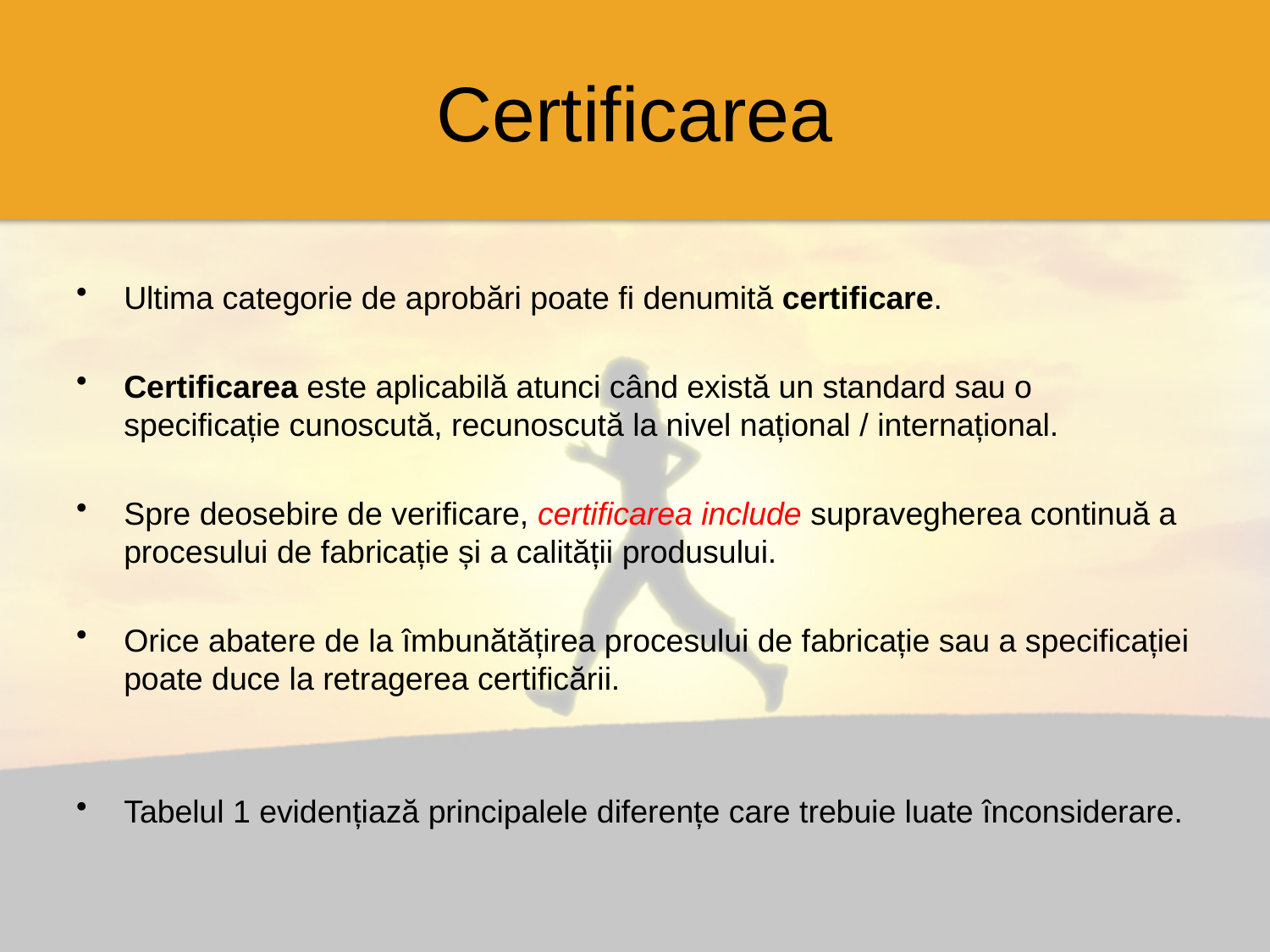

# Certificarea
Ultima categorie de aprobări poate fi denumită certificare.

Certificarea este aplicabilă atunci când există un standard sau o specificație cunoscută, recunoscută la nivel național / internațional.

Spre deosebire de verificare, certificarea include supravegherea continuă a procesului de fabricație și a calității produsului.

Orice abatere de la îmbunătățirea procesului de fabricație sau a specificației poate duce la retragerea certificării.

Tabelul 1 evidențiază principalele diferențe care trebuie luate înconsiderare.